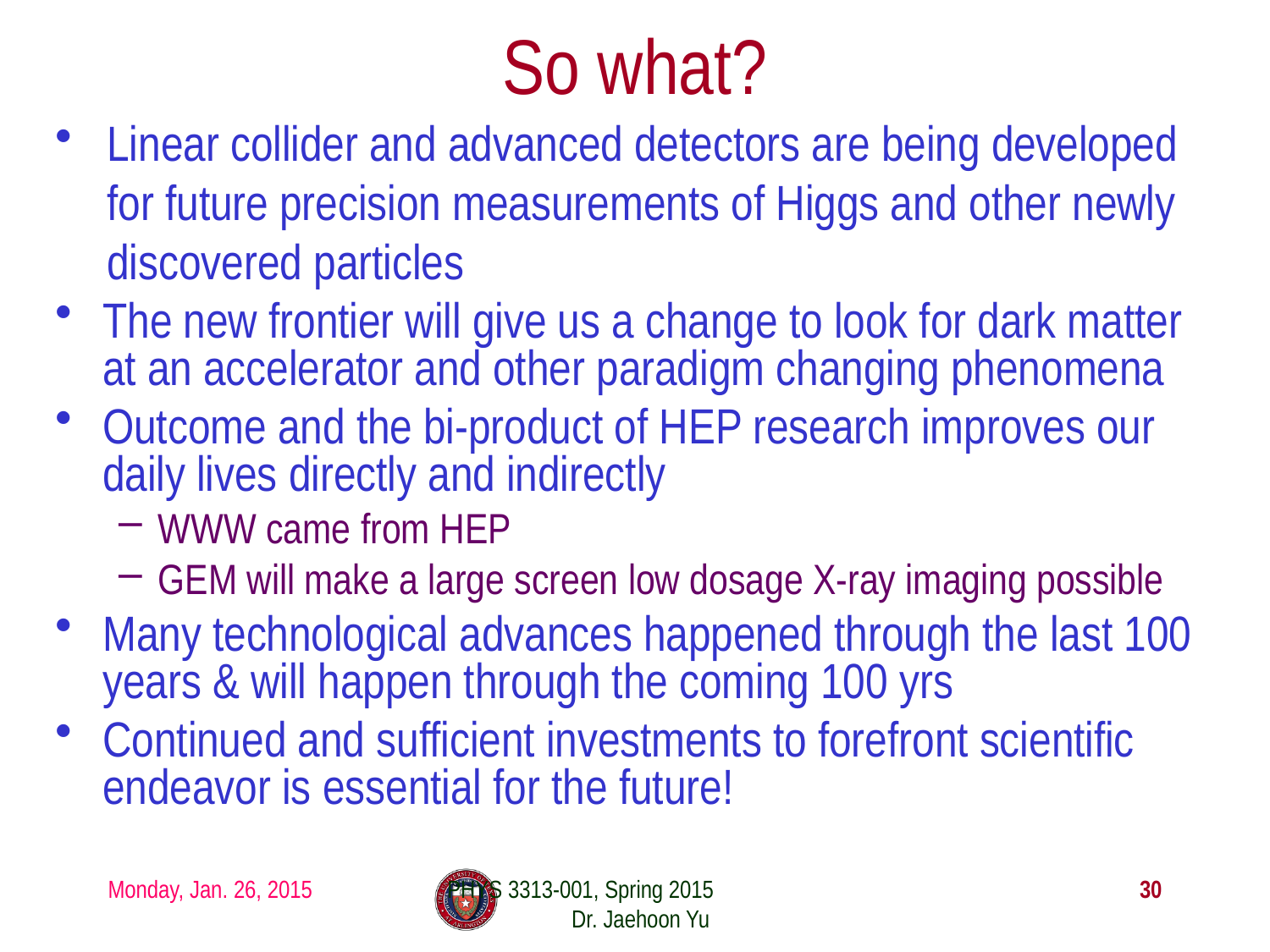

# So what?

Linear collider and advanced detectors are being developed for future precision measurements of Higgs and other newly discovered particles
The new frontier will give us a change to look for dark matter at an accelerator and other paradigm changing phenomena
Outcome and the bi-product of HEP research improves our daily lives directly and indirectly
WWW came from HEP
GEM will make a large screen low dosage X-ray imaging possible
Many technological advances happened through the last 100 years & will happen through the coming 100 yrs
Continued and sufficient investments to forefront scientific endeavor is essential for the future!

Monday, Jan. 26, 2015
PHYS 3313-001, Spring 2015                      Dr. Jaehoon Yu
30